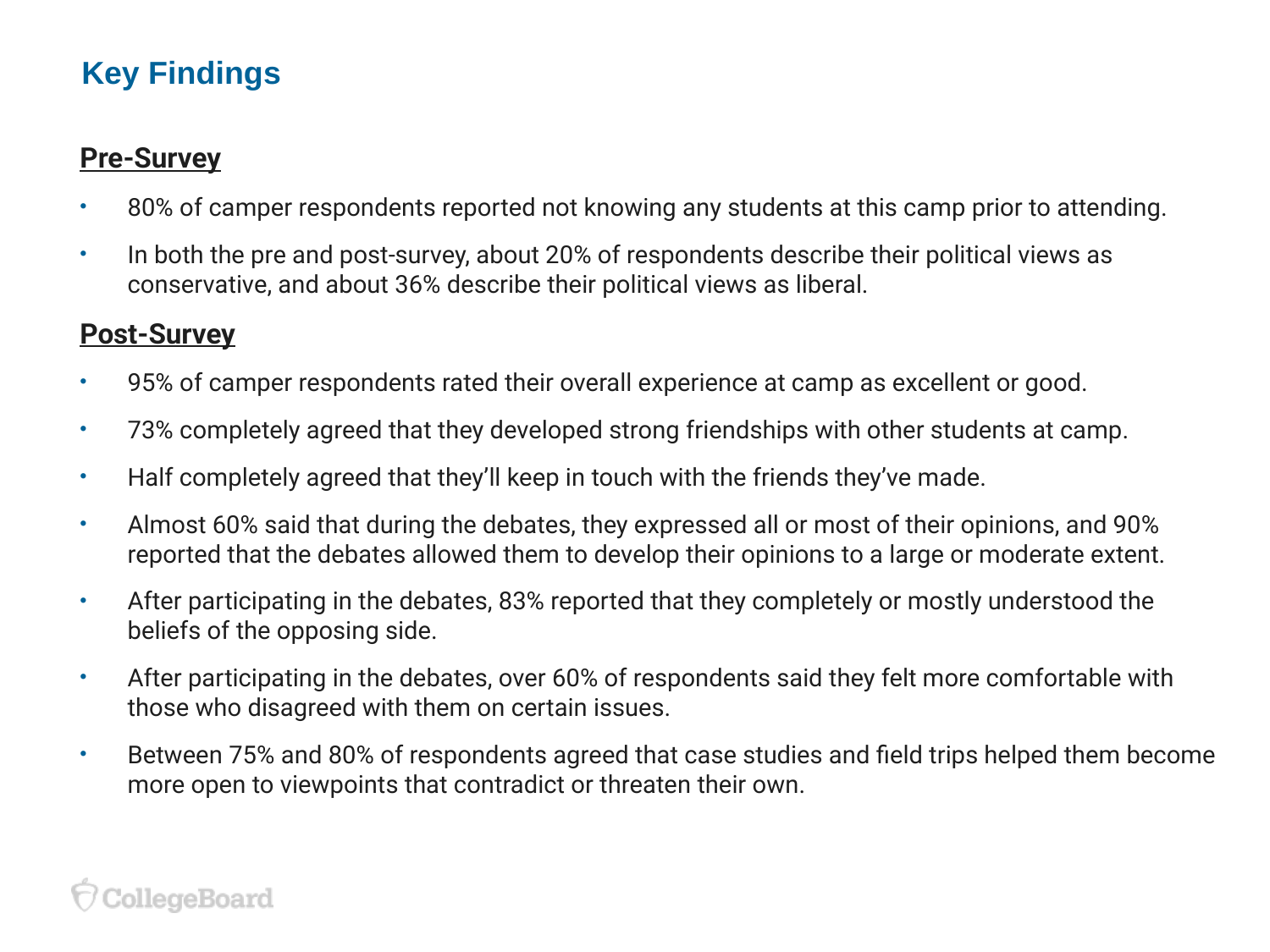

# Key Findings
Pre-Survey
80% of camper respondents reported not knowing any students at this camp prior to attending.
In both the pre and post-survey, about 20% of respondents describe their political views as conservative, and about 36% describe their political views as liberal.
Post-Survey
95% of camper respondents rated their overall experience at camp as excellent or good.
73% completely agreed that they developed strong friendships with other students at camp.
Half completely agreed that they’ll keep in touch with the friends they’ve made.
Almost 60% said that during the debates, they expressed all or most of their opinions, and 90% reported that the debates allowed them to develop their opinions to a large or moderate extent.
After participating in the debates, 83% reported that they completely or mostly understood the beliefs of the opposing side.
After participating in the debates, over 60% of respondents said they felt more comfortable with those who disagreed with them on certain issues.
Between 75% and 80% of respondents agreed that case studies and field trips helped them become more open to viewpoints that contradict or threaten their own.